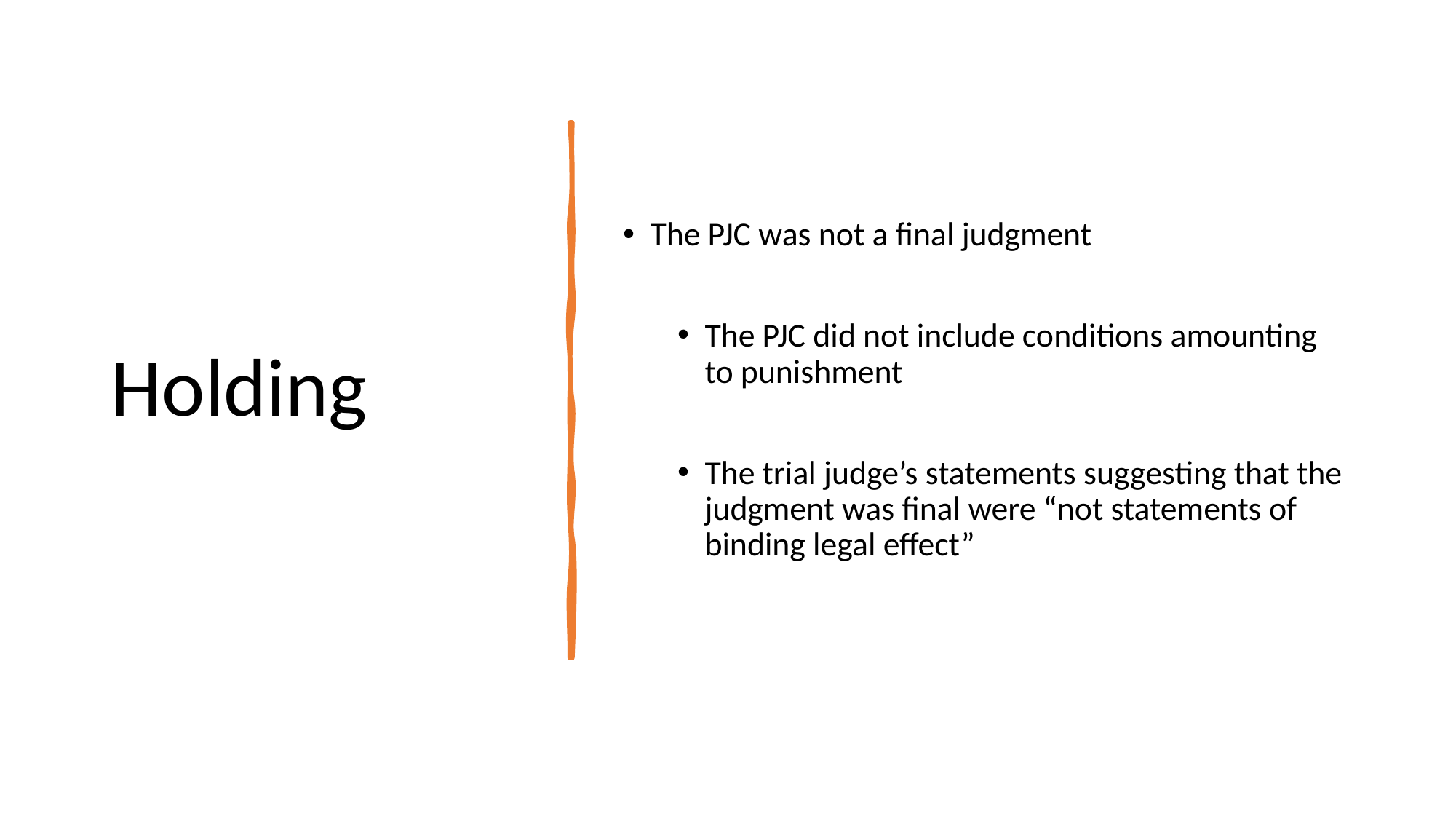

# Holding
The PJC was not a final judgment

The PJC did not include conditions amounting to punishment

The trial judge’s statements suggesting that the judgment was final were “not statements of binding legal effect”